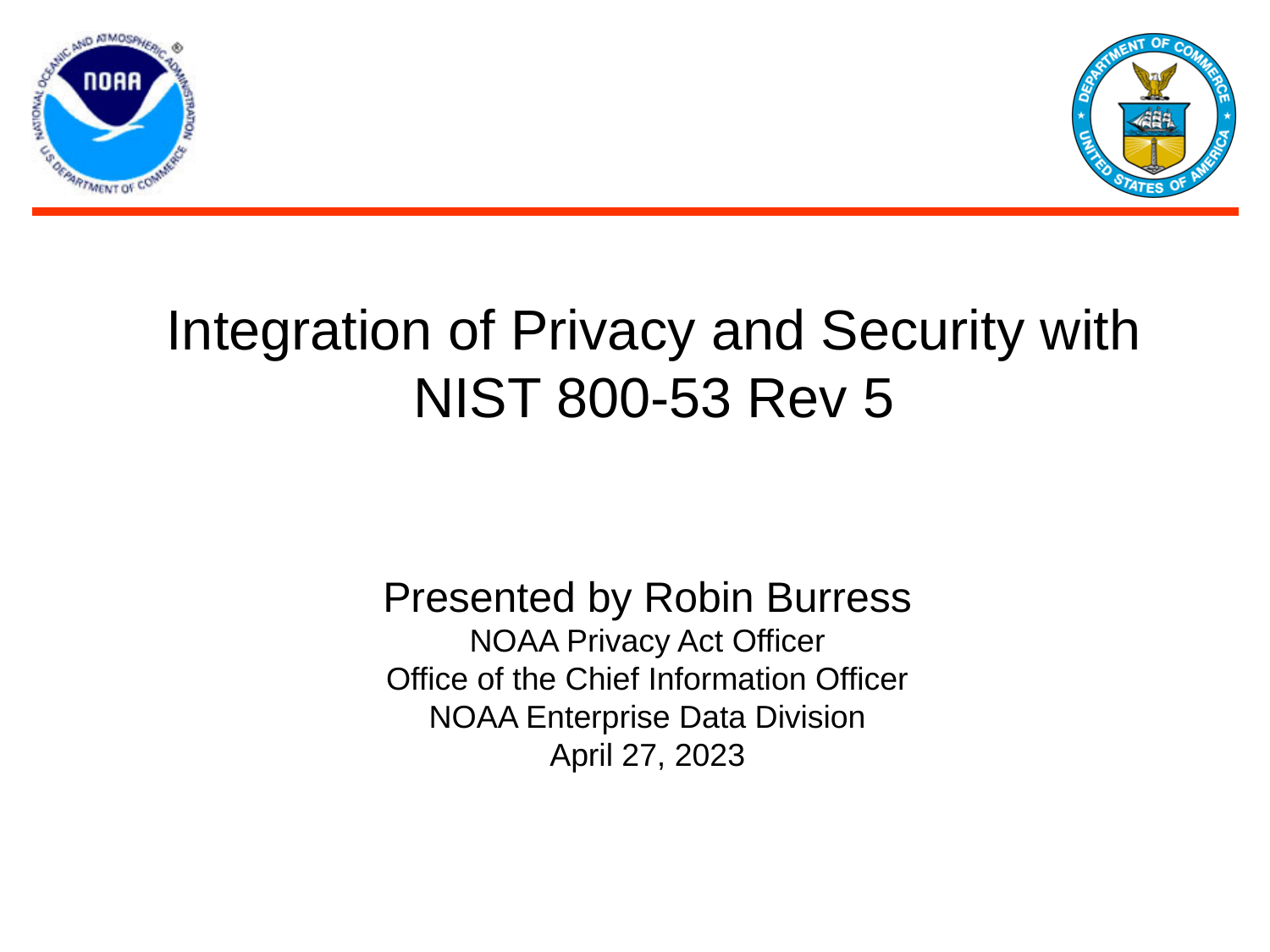

Integration of Privacy and Security with NIST 800-53 Rev 5
Presented by Robin Burress
NOAA Privacy Act Officer
Office of the Chief Information Officer
NOAA Enterprise Data Division
April 27, 2023